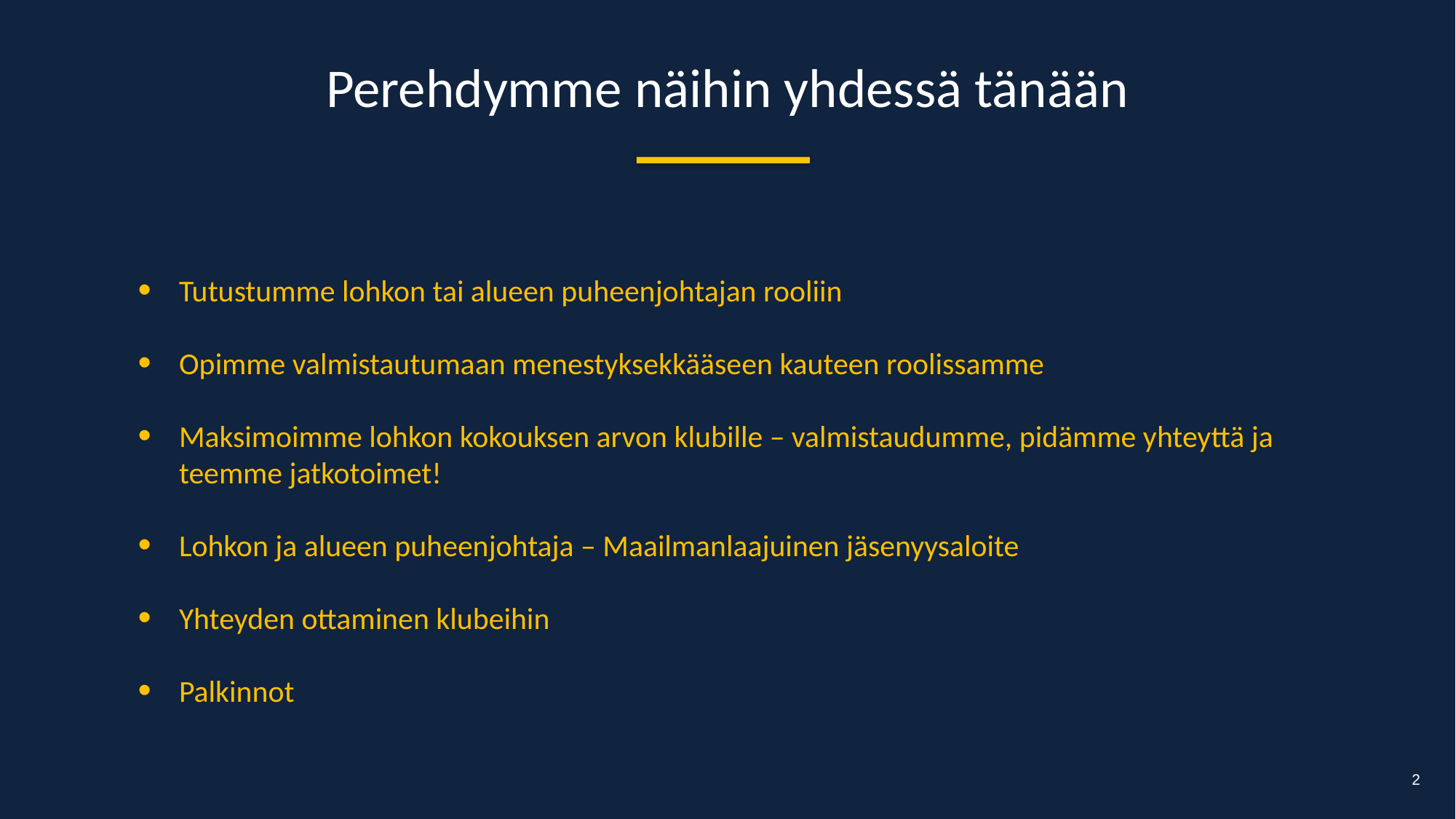

Perehdymme näihin yhdessä tänään

Tutustumme lohkon tai alueen puheenjohtajan rooliin

Opimme valmistautumaan menestyksekkääseen kauteen roolissamme

Maksimoimme lohkon kokouksen arvon klubille – valmistaudumme, pidämme yhteyttä ja teemme jatkotoimet!

Lohkon ja alueen puheenjohtaja – Maailmanlaajuinen jäsenyysaloite

Yhteyden ottaminen klubeihin

Palkinnot